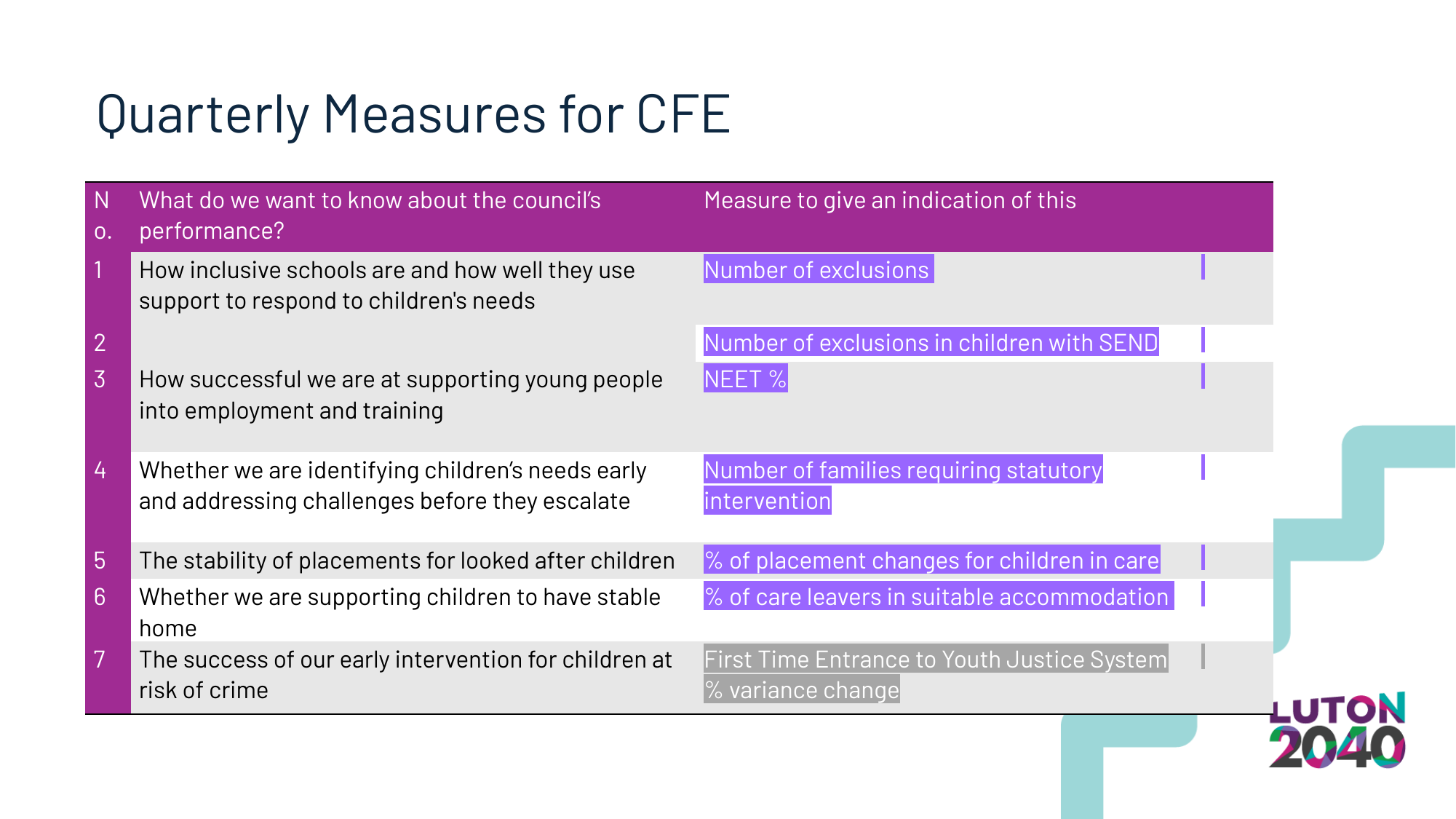

# Quarterly Measures for CFE
| No. | What do we want to know about the council’s performance? | Measure to give an indication of this |  |
| --- | --- | --- | --- |
| 1 | How inclusive schools are and how well they use support to respond to children's needs | Number of exclusions |  |
| 2 |  | Number of exclusions in children with SEND |  |
| 3 | How successful we are at supporting young people into employment and training | NEET % |  |
| 4 | Whether we are identifying children’s needs early and addressing challenges before they escalate | Number of families requiring statutory intervention |  |
| 5 | The stability of placements for looked after children | % of placement changes for children in care |  |
| 6 | Whether we are supporting children to have stable home | % of care leavers in suitable accommodation |  |
| 7 | The success of our early intervention for children at risk of crime | First Time Entrance to Youth Justice System % variance change |  |